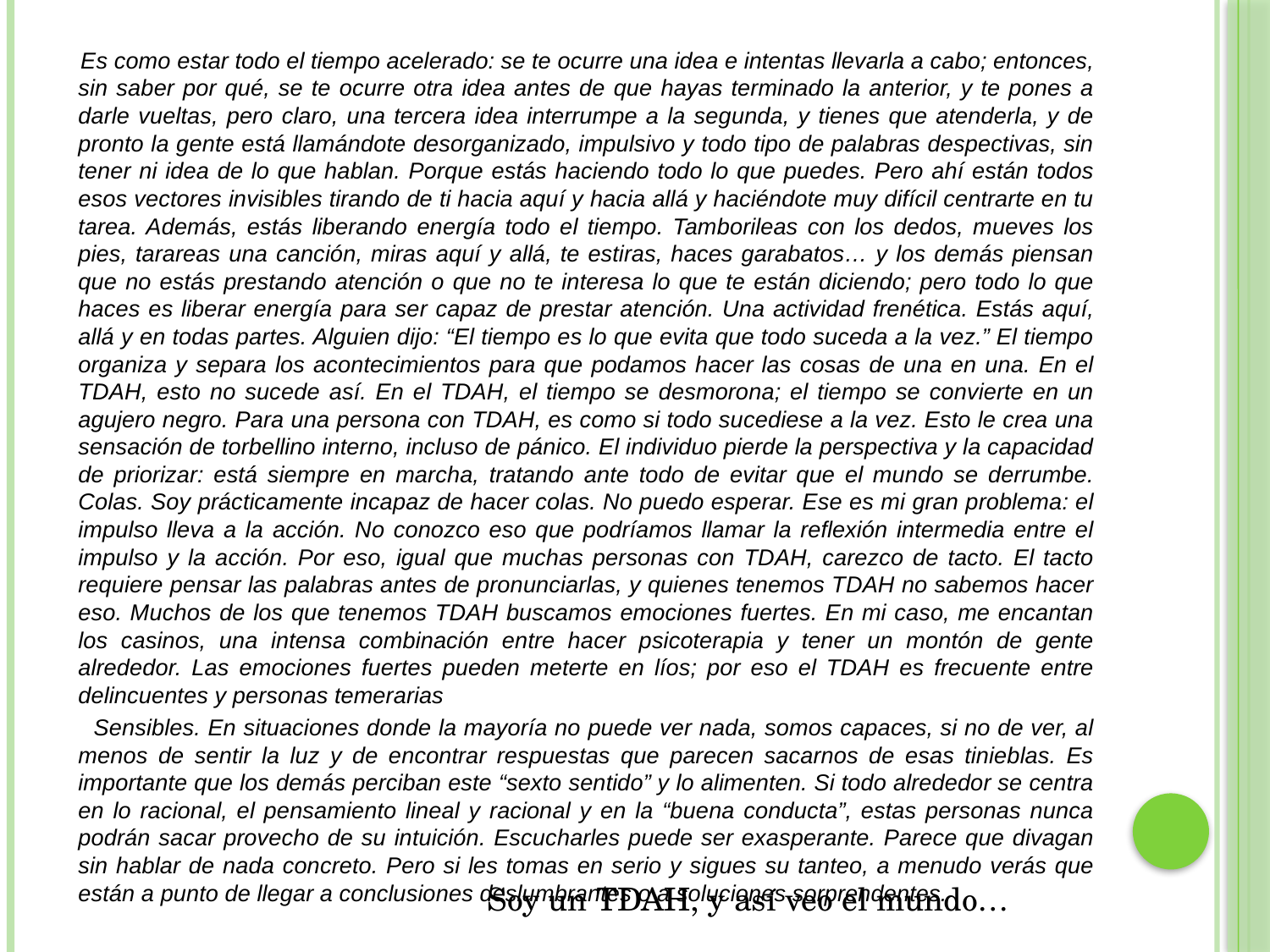

Es como estar todo el tiempo acelerado: se te ocurre una idea e intentas llevarla a cabo; entonces, sin saber por qué, se te ocurre otra idea antes de que hayas terminado la anterior, y te pones a darle vueltas, pero claro, una tercera idea interrumpe a la segunda, y tienes que atenderla, y de pronto la gente está llamándote desorganizado, impulsivo y todo tipo de palabras despectivas, sin tener ni idea de lo que hablan. Porque estás haciendo todo lo que puedes. Pero ahí están todos esos vectores invisibles tirando de ti hacia aquí y hacia allá y haciéndote muy difícil centrarte en tu tarea. Además, estás liberando energía todo el tiempo. Tamborileas con los dedos, mueves los pies, tarareas una canción, miras aquí y allá, te estiras, haces garabatos… y los demás piensan que no estás prestando atención o que no te interesa lo que te están diciendo; pero todo lo que haces es liberar energía para ser capaz de prestar atención. Una actividad frenética. Estás aquí, allá y en todas partes. Alguien dijo: “El tiempo es lo que evita que todo suceda a la vez.” El tiempo organiza y separa los acontecimientos para que podamos hacer las cosas de una en una. En el TDAH, esto no sucede así. En el TDAH, el tiempo se desmorona; el tiempo se convierte en un agujero negro. Para una persona con TDAH, es como si todo sucediese a la vez. Esto le crea una sensación de torbellino interno, incluso de pánico. El individuo pierde la perspectiva y la capacidad de priorizar: está siempre en marcha, tratando ante todo de evitar que el mundo se derrumbe. Colas. Soy prácticamente incapaz de hacer colas. No puedo esperar. Ese es mi gran problema: el impulso lleva a la acción. No conozco eso que podríamos llamar la reflexión intermedia entre el impulso y la acción. Por eso, igual que muchas personas con TDAH, carezco de tacto. El tacto requiere pensar las palabras antes de pronunciarlas, y quienes tenemos TDAH no sabemos hacer eso. Muchos de los que tenemos TDAH buscamos emociones fuertes. En mi caso, me encantan los casinos, una intensa combinación entre hacer psicoterapia y tener un montón de gente alrededor. Las emociones fuertes pueden meterte en líos; por eso el TDAH es frecuente entre delincuentes y personas temerarias
       Sensibles. En situaciones donde la mayoría no puede ver nada, somos capaces, si no de ver, al menos de sentir la luz y de encontrar respuestas que parecen sacarnos de esas tinieblas. Es importante que los demás perciban este “sexto sentido” y lo alimenten. Si todo alrededor se centra en lo racional, el pensamiento lineal y racional y en la “buena conducta”, estas personas nunca podrán sacar provecho de su intuición. Escucharles puede ser exasperante. Parece que divagan sin hablar de nada concreto. Pero si les tomas en serio y sigues su tanteo, a menudo verás que están a punto de llegar a conclusiones deslumbrantes o a soluciones sorprendentes.

Soy un TDAH, y así veo el mundo…